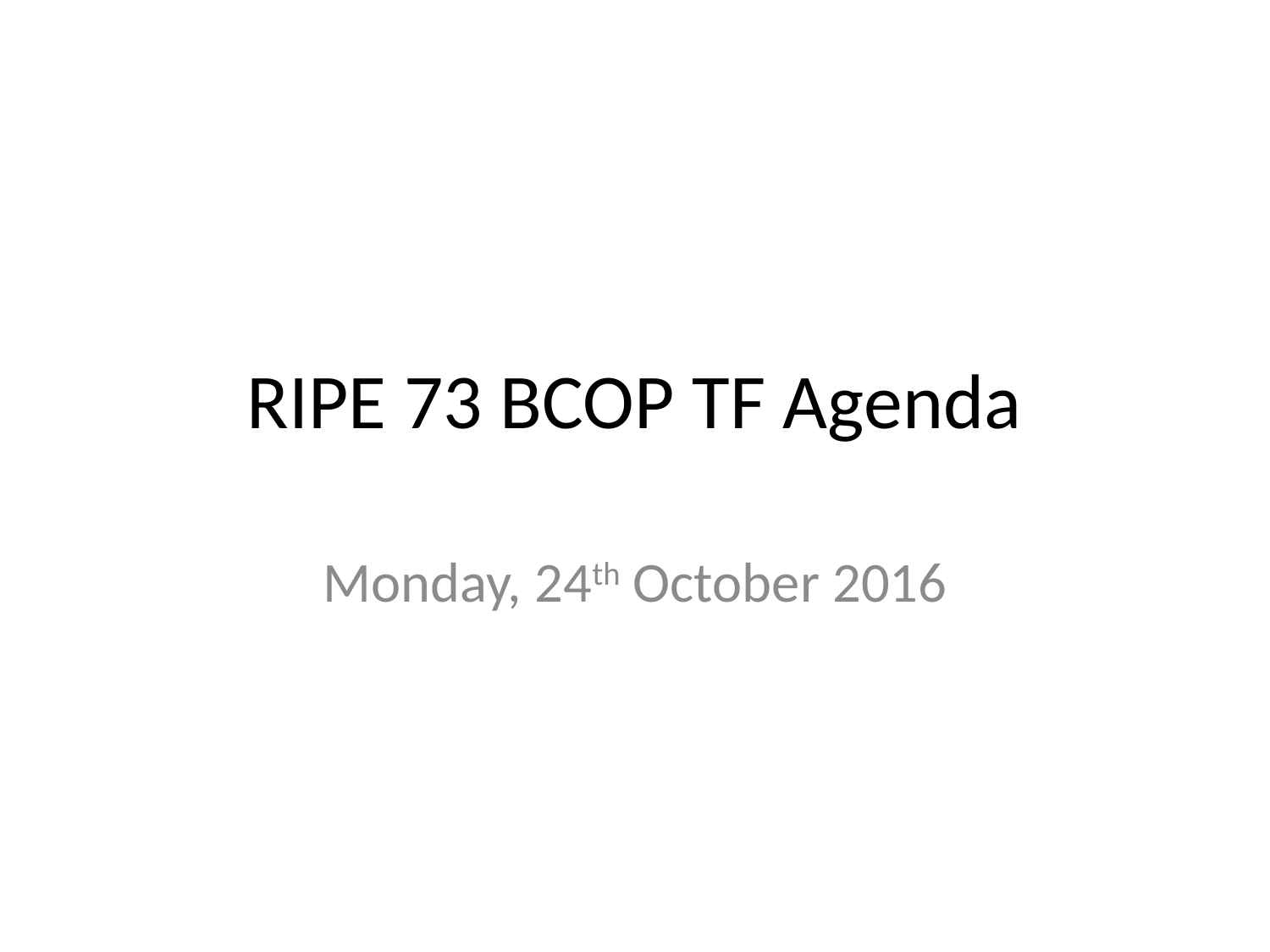

# RIPE 73 BCOP TF Agenda
Monday, 24th October 2016